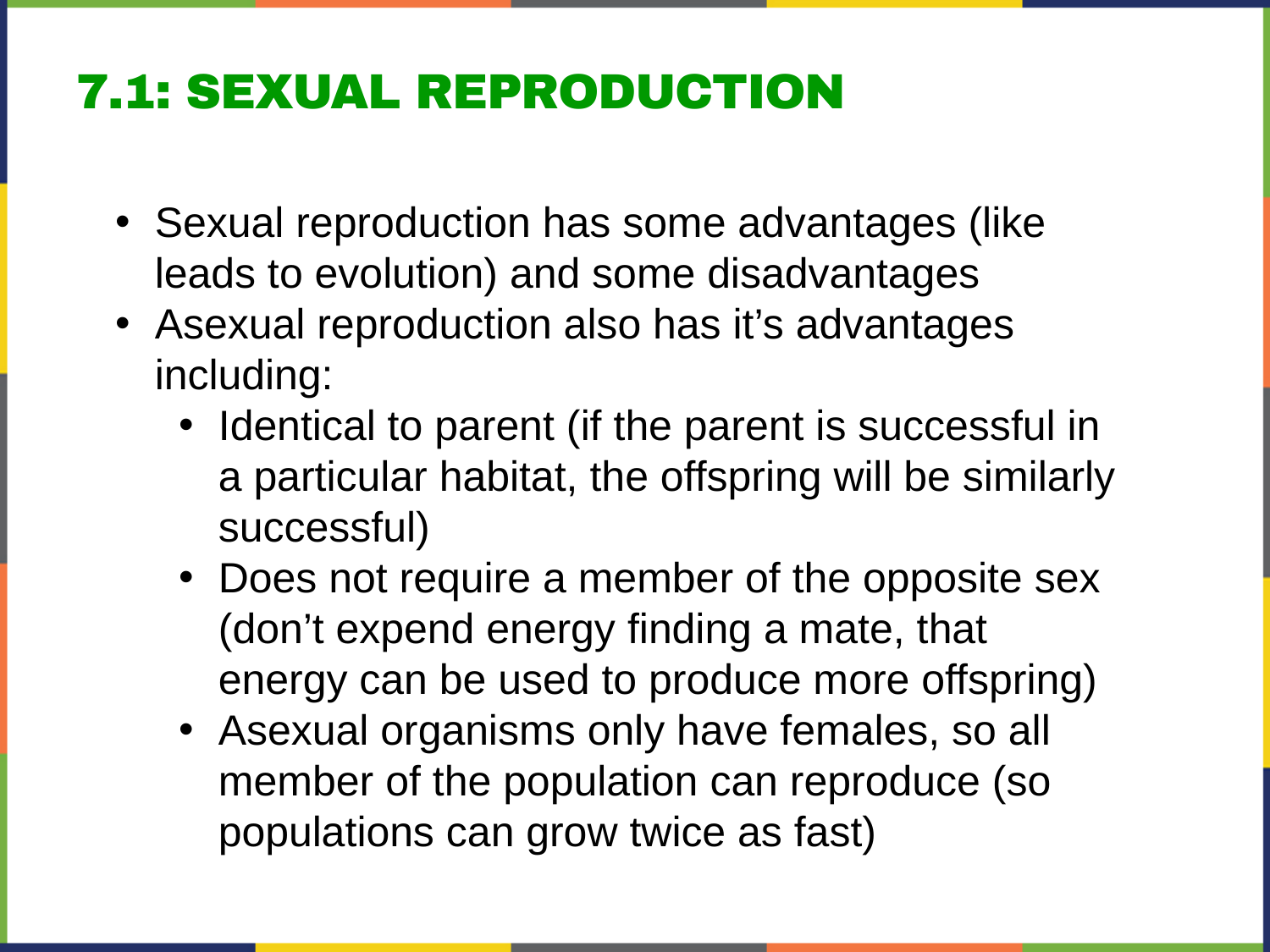

# 7.1: Sexual Reproduction
Sexual reproduction has some advantages (like leads to evolution) and some disadvantages
Asexual reproduction also has it’s advantages including:
Identical to parent (if the parent is successful in a particular habitat, the offspring will be similarly successful)
Does not require a member of the opposite sex (don’t expend energy finding a mate, that energy can be used to produce more offspring)
Asexual organisms only have females, so all member of the population can reproduce (so populations can grow twice as fast)